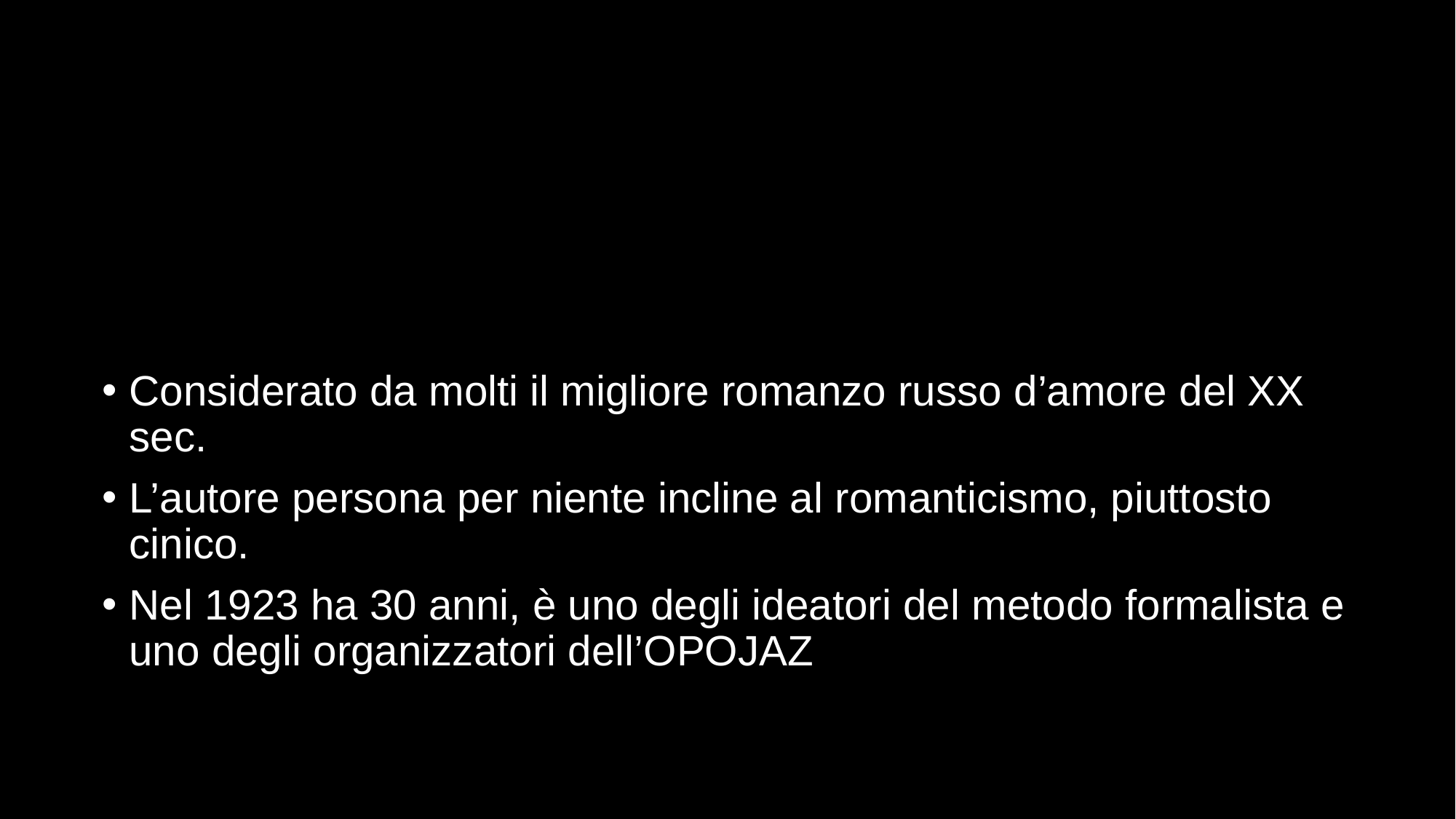

#
Considerato da molti il migliore romanzo russo d’amore del XX sec.
L’autore persona per niente incline al romanticismo, piuttosto cinico.
Nel 1923 ha 30 anni, è uno degli ideatori del metodo formalista e uno degli organizzatori dell’OPOJAZ